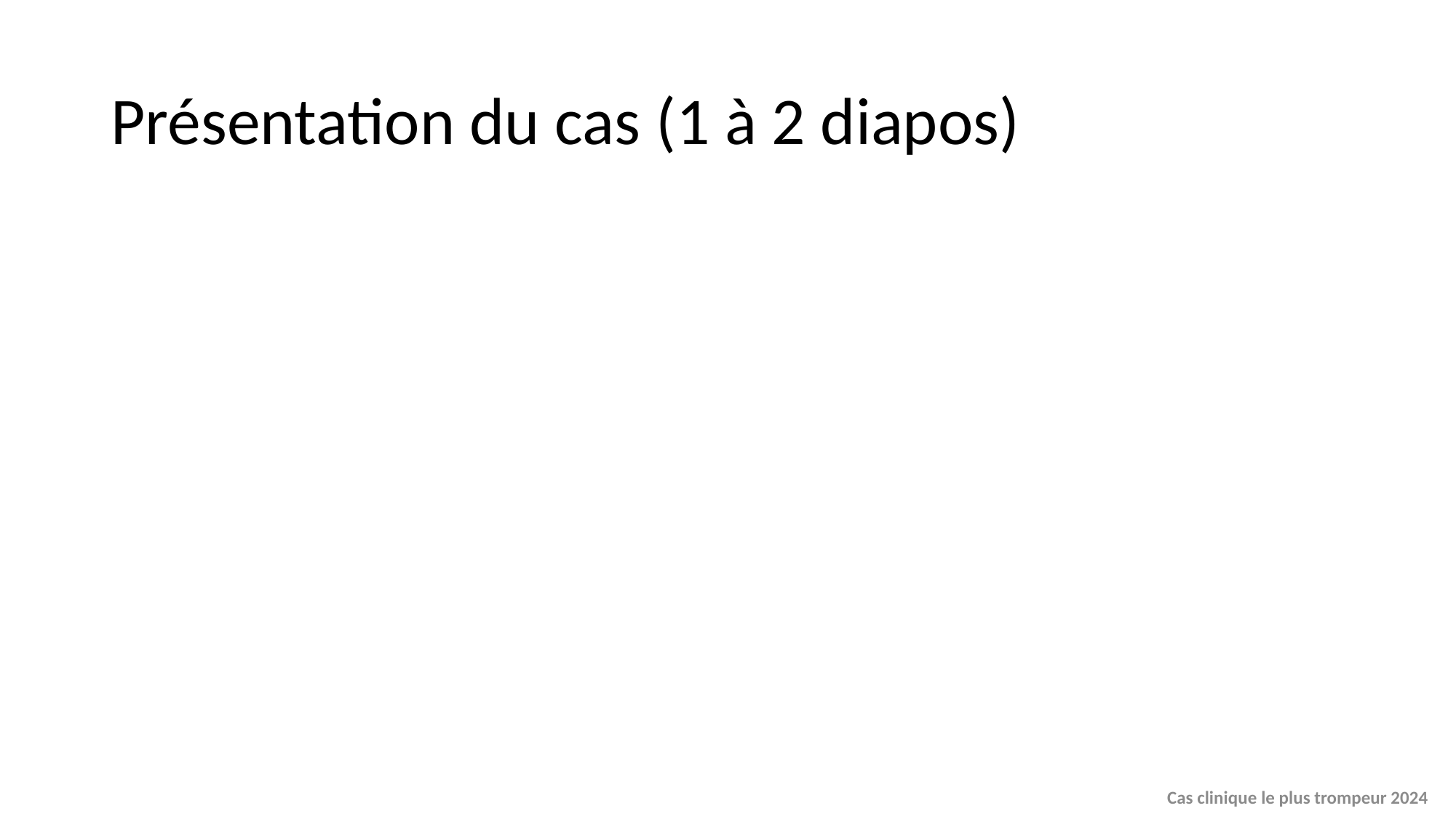

# Présentation du cas (1 à 2 diapos)